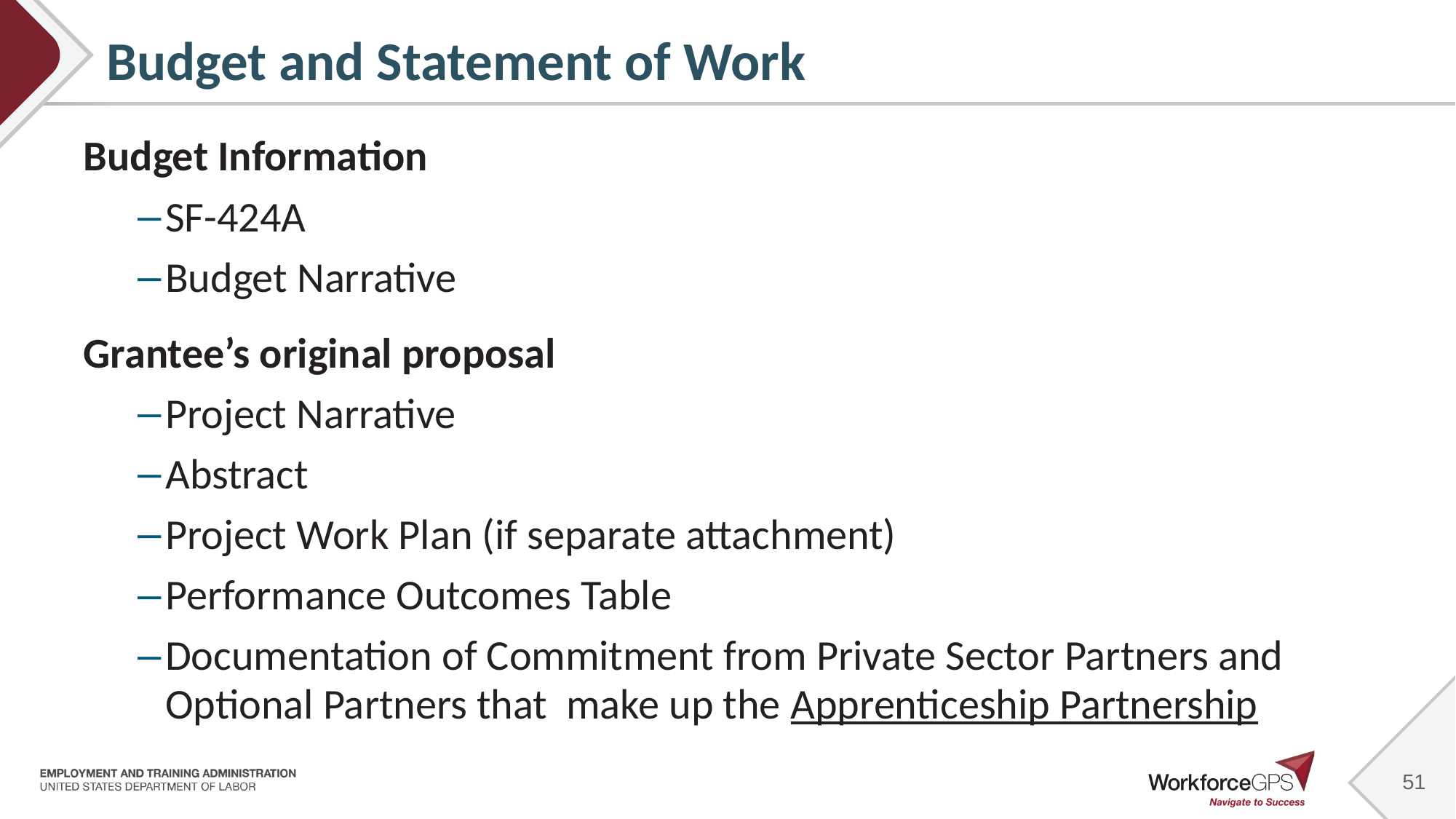

Budget and Statement of Work
Budget Information
SF-424A
Budget Narrative
Grantee’s original proposal
Project Narrative
Abstract
Project Work Plan (if separate attachment)
Performance Outcomes Table
Documentation of Commitment from Private Sector Partners and Optional Partners that  make up the Apprenticeship Partnership

51